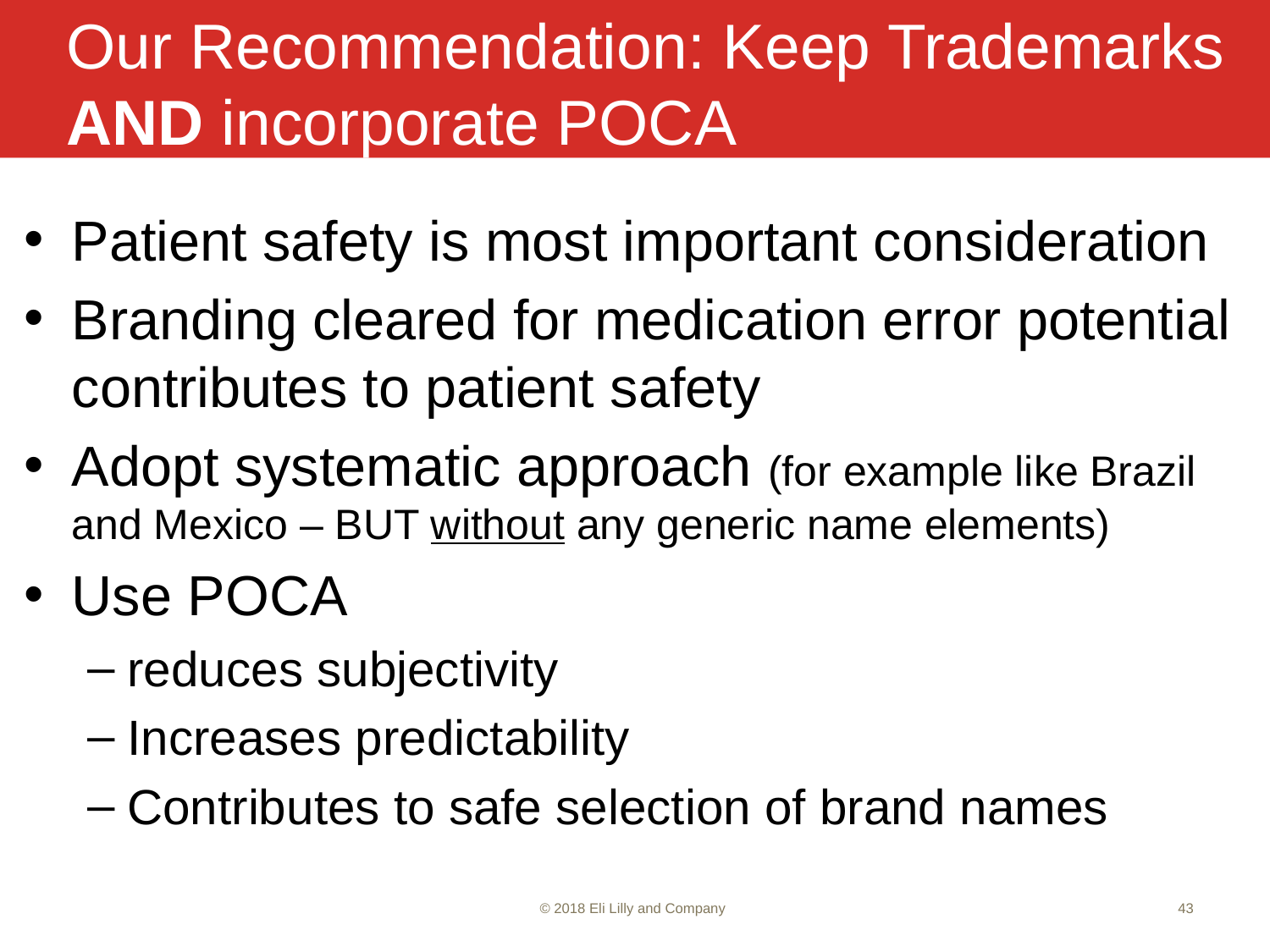

# Our Recommendation: Keep Trademarks AND incorporate POCA
Patient safety is most important consideration
Branding cleared for medication error potential contributes to patient safety
Adopt systematic approach (for example like Brazil and Mexico – BUT without any generic name elements)
Use POCA
reduces subjectivity
Increases predictability
Contributes to safe selection of brand names

© 2018 Eli Lilly and Company
43